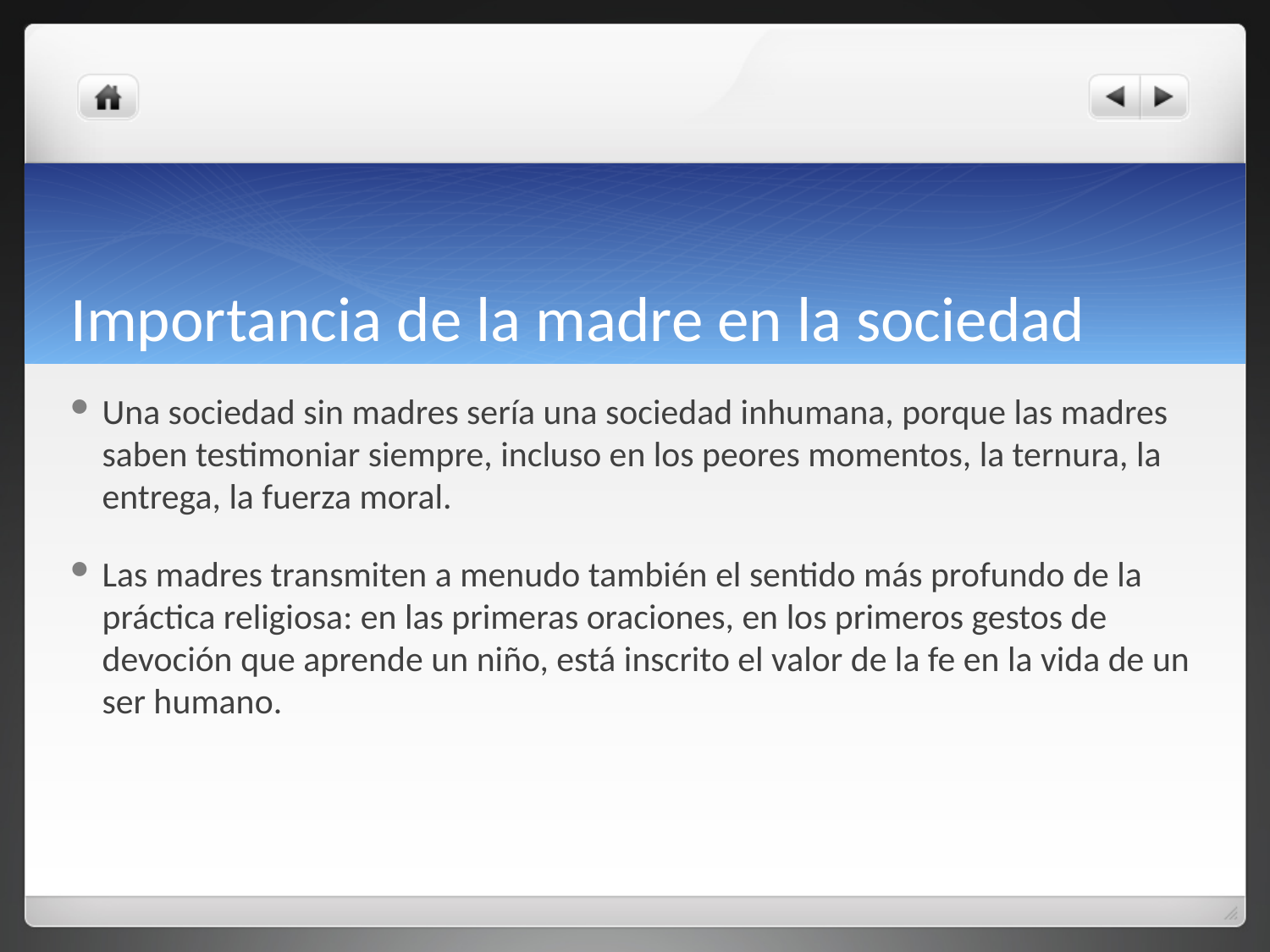

# Importancia de la madre en la sociedad
Una sociedad sin madres sería una sociedad inhumana, porque las madres saben testimoniar siempre, incluso en los peores momentos, la ternura, la entrega, la fuerza moral.
Las madres transmiten a menudo también el sentido más profundo de la práctica religiosa: en las primeras oraciones, en los primeros gestos de devoción que aprende un niño, está inscrito el valor de la fe en la vida de un ser humano.